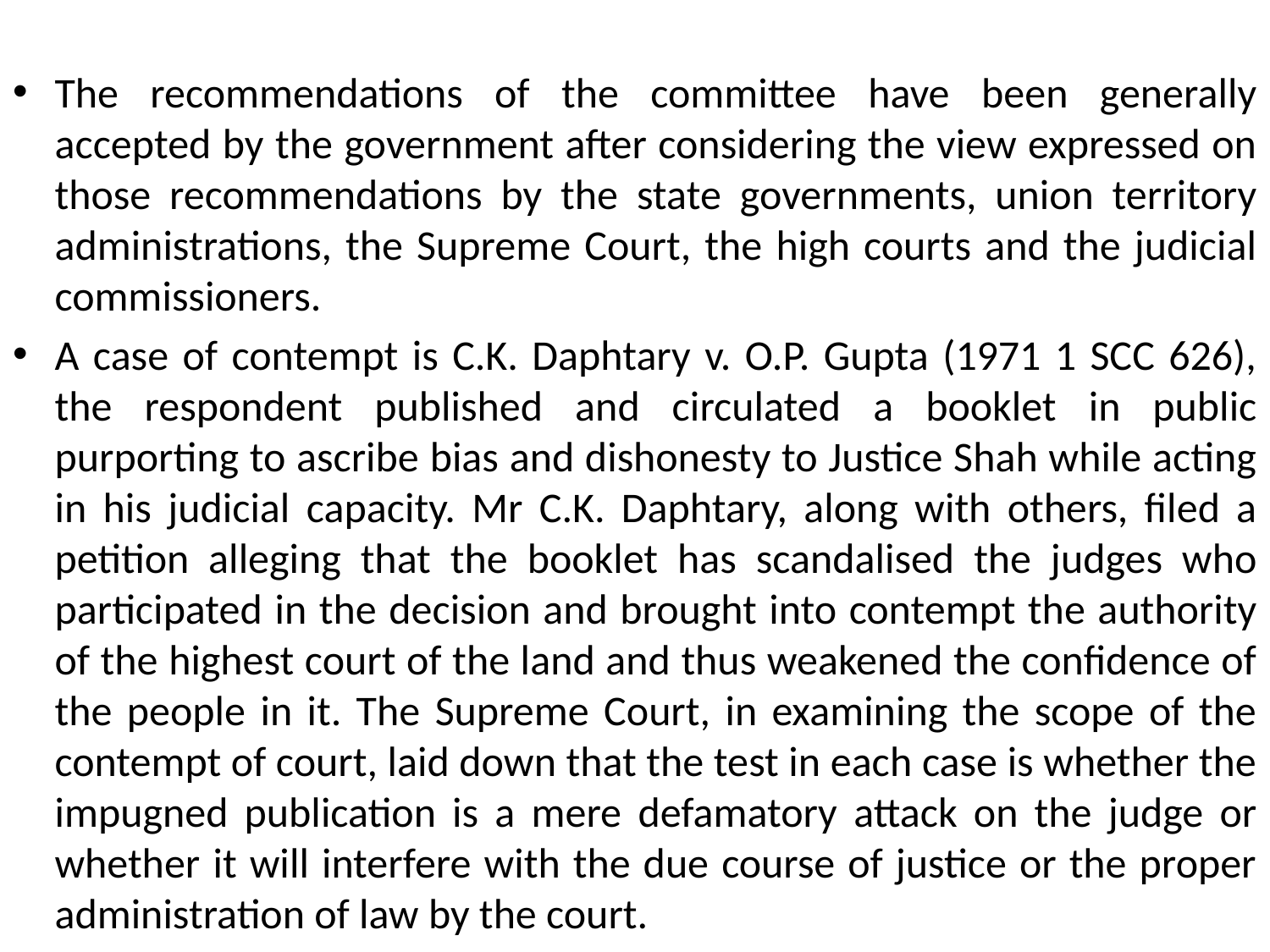

The recommendations of the committee have been generally accepted by the government after considering the view expressed on those recommendations by the state governments, union territory administrations, the Supreme Court, the high courts and the judicial commissioners.
A case of contempt is C.K. Daphtary v. O.P. Gupta (1971 1 SCC 626), the respondent published and circulated a booklet in public purporting to ascribe bias and dishonesty to Justice Shah while acting in his judicial capacity. Mr C.K. Daphtary, along with others, filed a petition alleging that the booklet has scandalised the judges who participated in the decision and brought into contempt the authority of the highest court of the land and thus weakened the confidence of the people in it. The Supreme Court, in examining the scope of the contempt of court, laid down that the test in each case is whether the impugned publication is a mere defamatory attack on the judge or whether it will interfere with the due course of justice or the proper administration of law by the court.